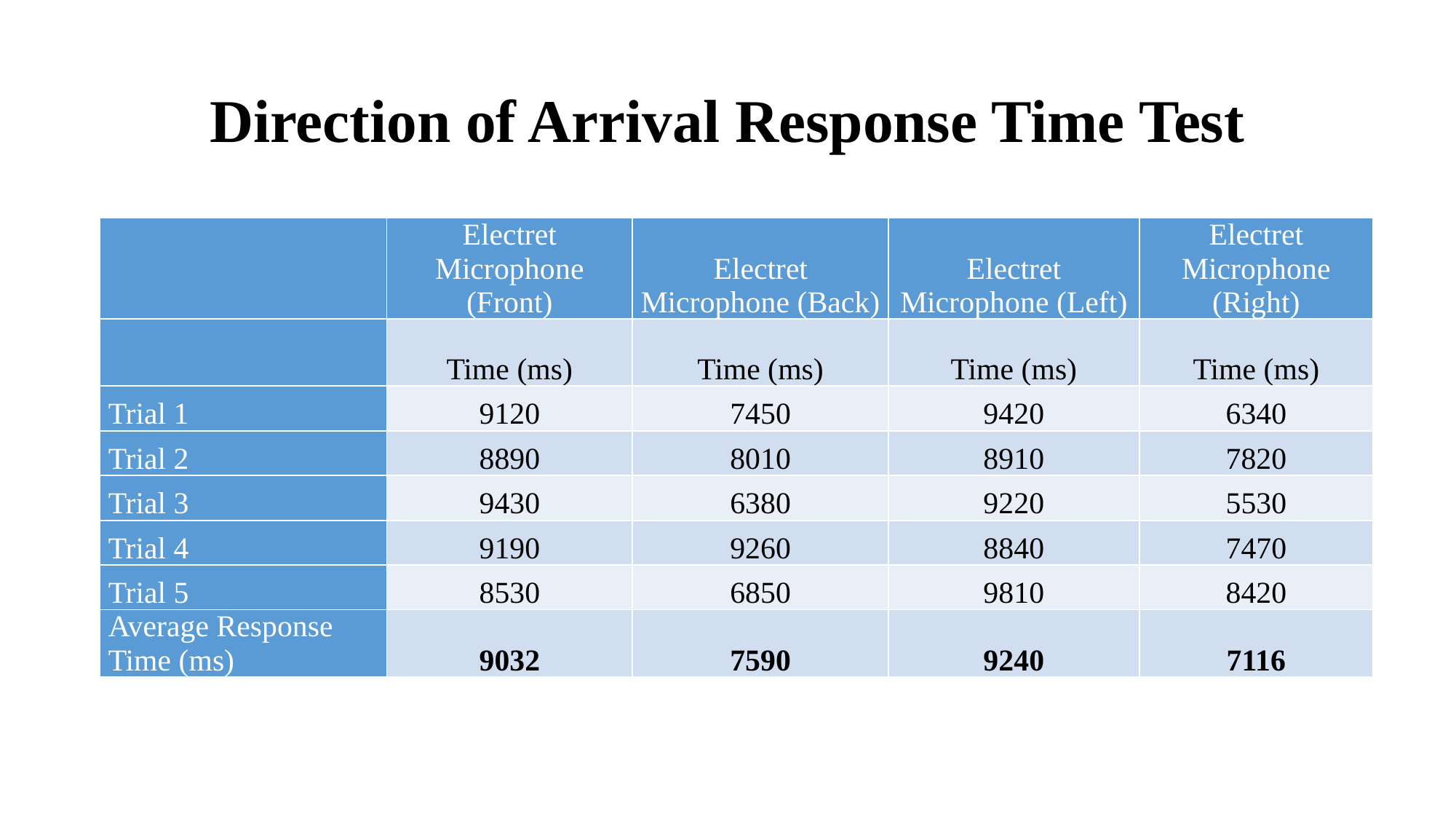

# Direction of Arrival Response Time Test
|  | Electret Microphone (Front) | Electret Microphone (Back) | Electret Microphone (Left) | Electret Microphone (Right) |
| --- | --- | --- | --- | --- |
|  | Time (ms) | Time (ms) | Time (ms) | Time (ms) |
| Trial 1 | 9120 | 7450 | 9420 | 6340 |
| Trial 2 | 8890 | 8010 | 8910 | 7820 |
| Trial 3 | 9430 | 6380 | 9220 | 5530 |
| Trial 4 | 9190 | 9260 | 8840 | 7470 |
| Trial 5 | 8530 | 6850 | 9810 | 8420 |
| Average Response Time (ms) | 9032 | 7590 | 9240 | 7116 |